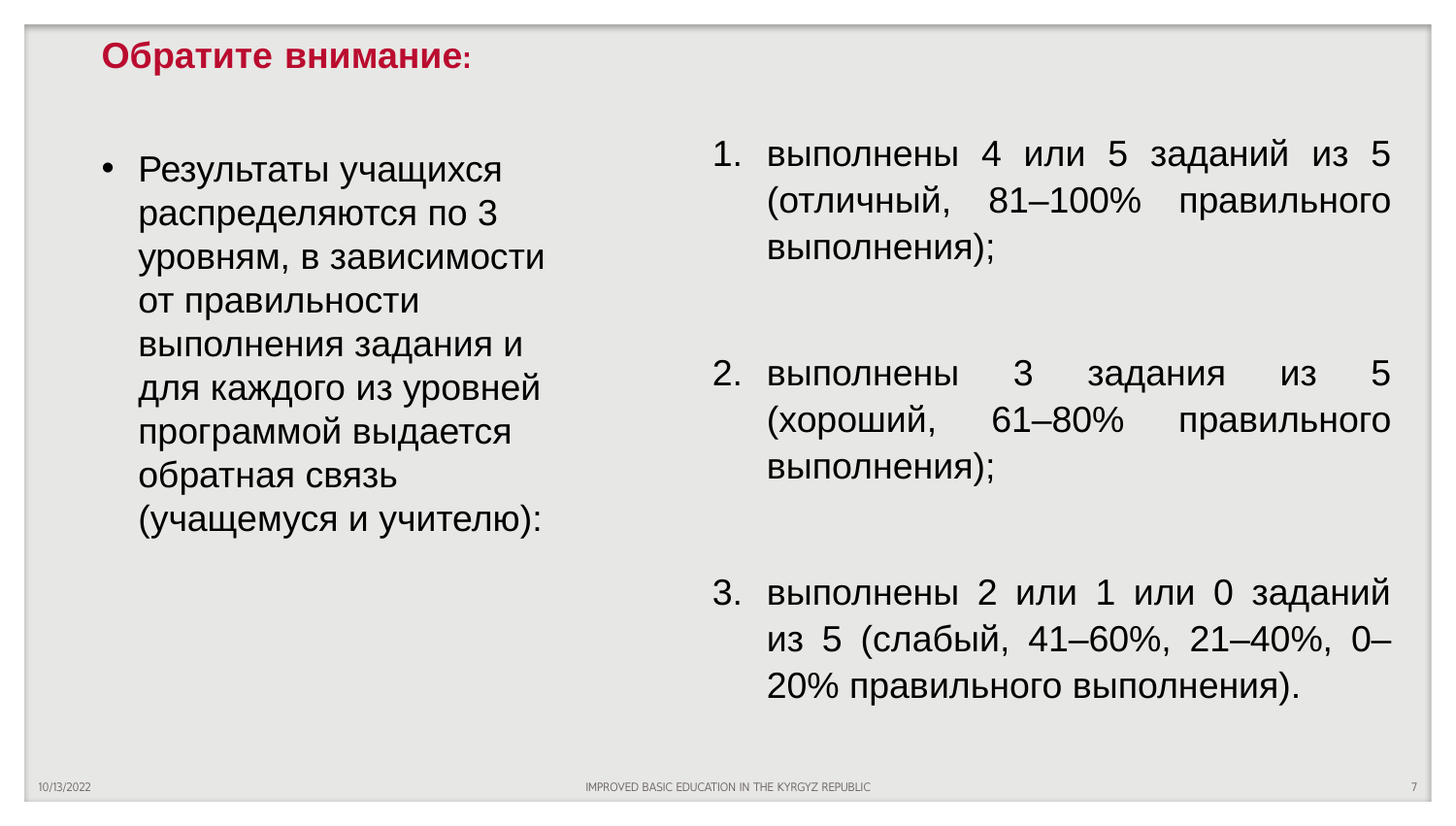

# Обратите внимание:
выполнены 4 или 5 заданий из 5 (отличный, 81–100% правильного выполнения);

выполнены 3 задания из 5 (хороший, 61–80% правильного выполнения);

выполнены 2 или 1 или 0 заданий из 5 (слабый, 41–60%, 21–40%, 0–20% правильного выполнения).

Результаты учащихся распределяются по 3 уровням, в зависимости от правильности выполнения задания и для каждого из уровней программой выдается обратная связь (учащемуся и учителю):

10/13/2022
IMPROVED BASIC EDUCATION IN THE KYRGYZ REPUBLIC
7